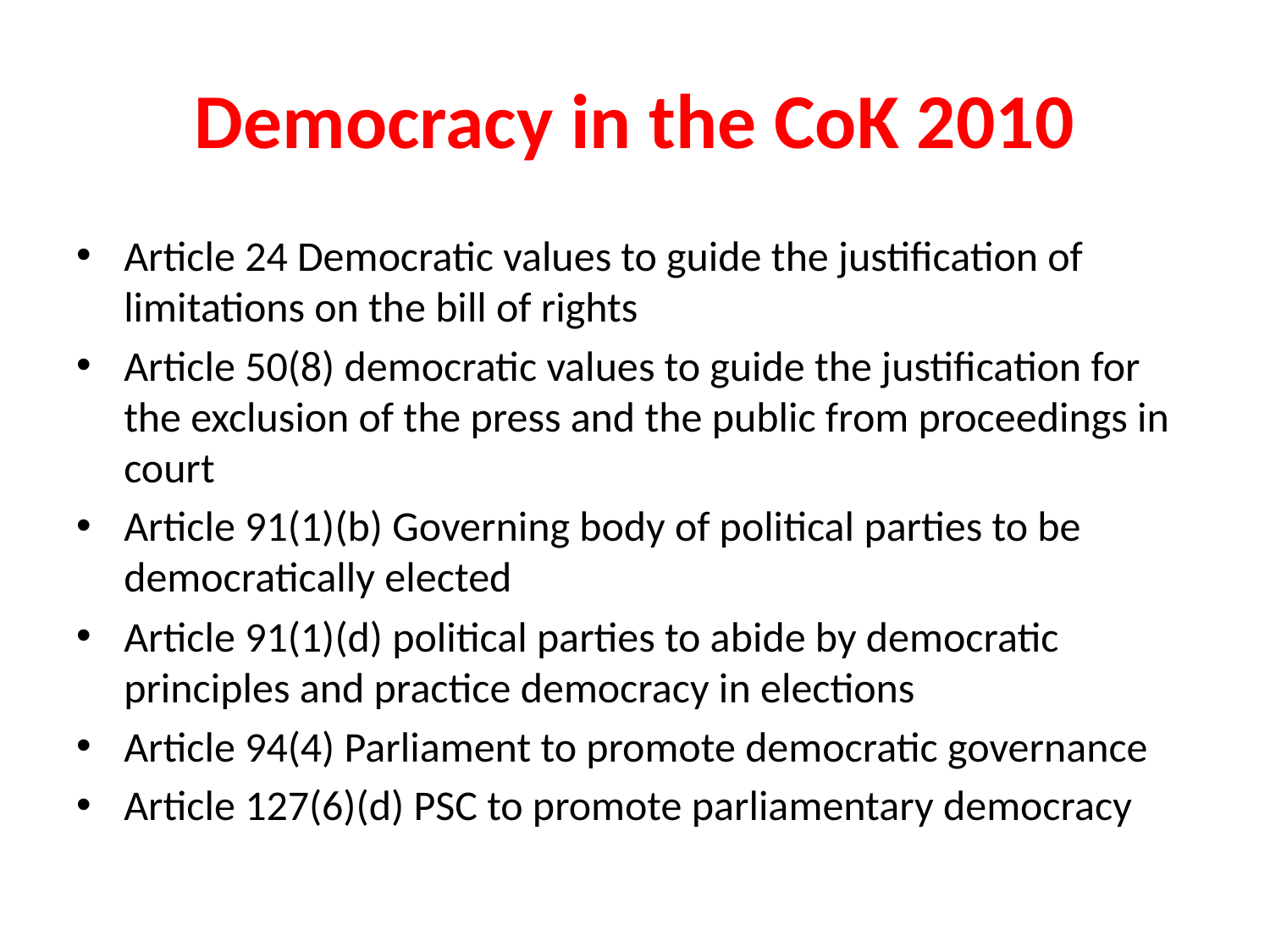

# Democracy in the CoK 2010
Article 24 Democratic values to guide the justification of limitations on the bill of rights
Article 50(8) democratic values to guide the justification for the exclusion of the press and the public from proceedings in court
Article 91(1)(b) Governing body of political parties to be democratically elected
Article 91(1)(d) political parties to abide by democratic principles and practice democracy in elections
Article 94(4) Parliament to promote democratic governance
Article 127(6)(d) PSC to promote parliamentary democracy